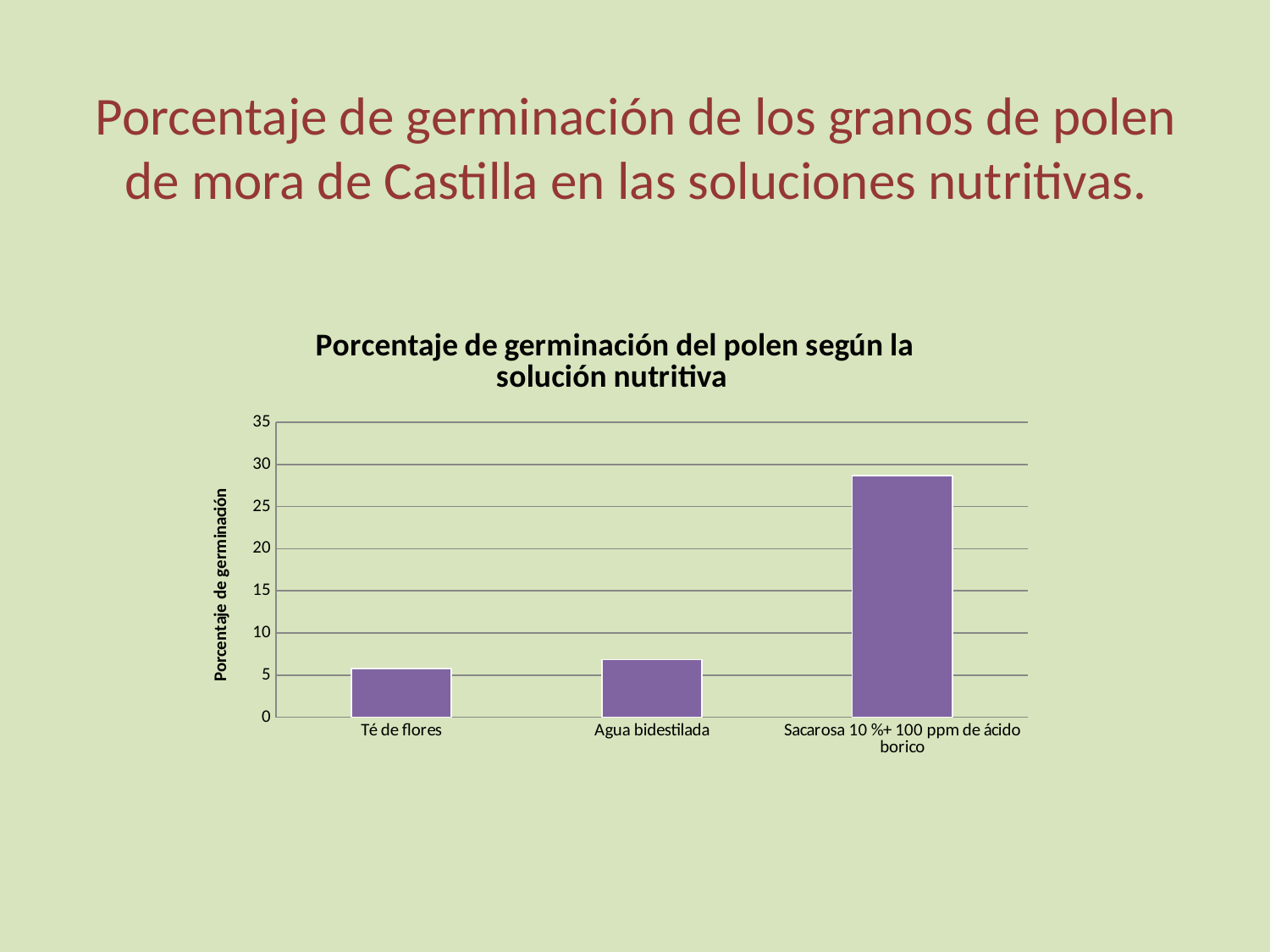

# Porcentaje de germinación de los granos de polen de mora de Castilla en las soluciones nutritivas.

### Chart: Porcentaje de germinación del polen según la solución nutritiva

| Category | Medias |
|---|---|
| Té de flores | 5.76 |
| Agua bidestilada | 6.84 |
| Sacarosa 10 %+ 100 ppm de ácido borico | 28.68 |